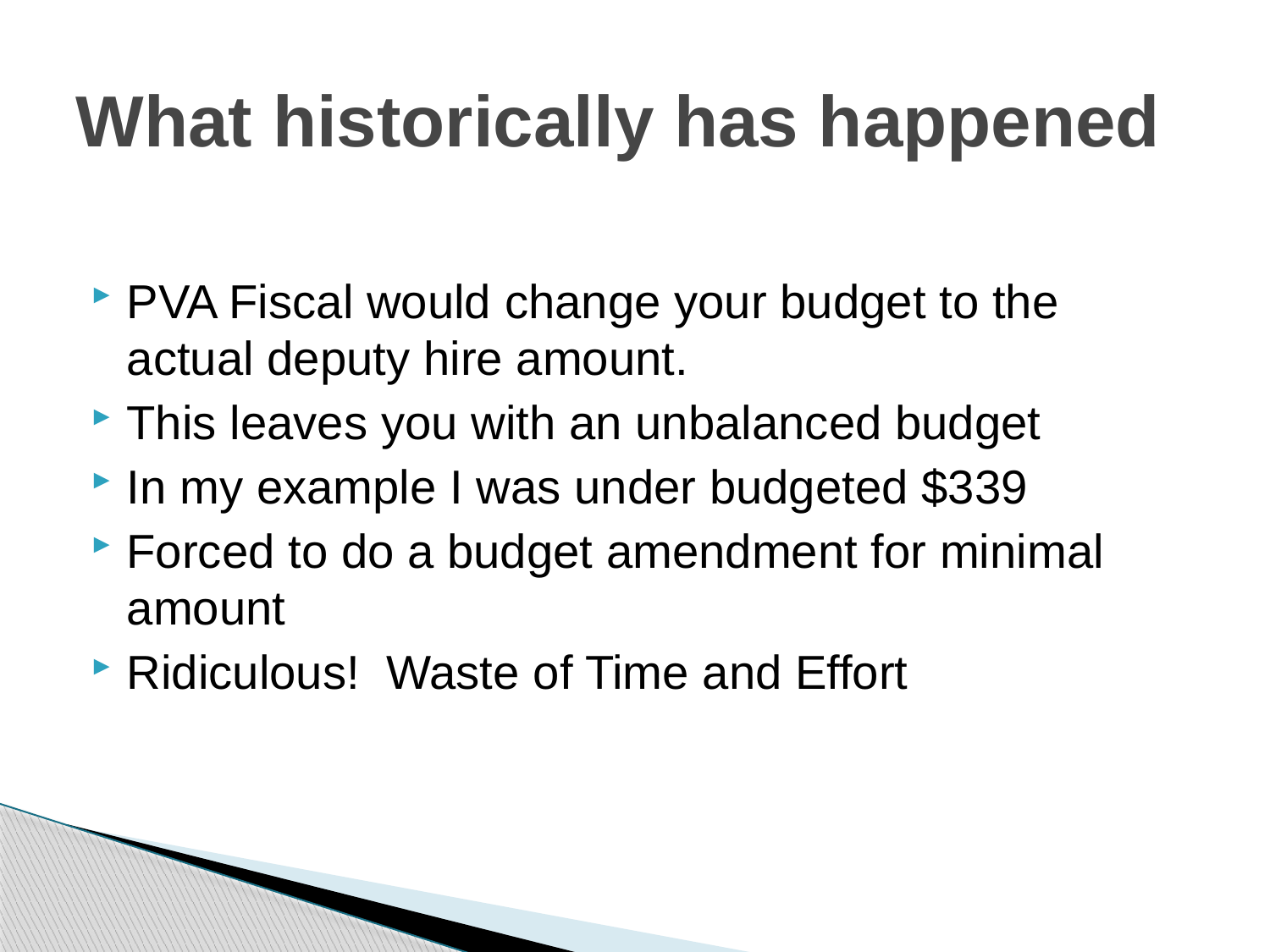

# What historically has happened
PVA Fiscal would change your budget to the actual deputy hire amount.
This leaves you with an unbalanced budget
In my example I was under budgeted $339
Forced to do a budget amendment for minimal amount
Ridiculous!  Waste of Time and Effort